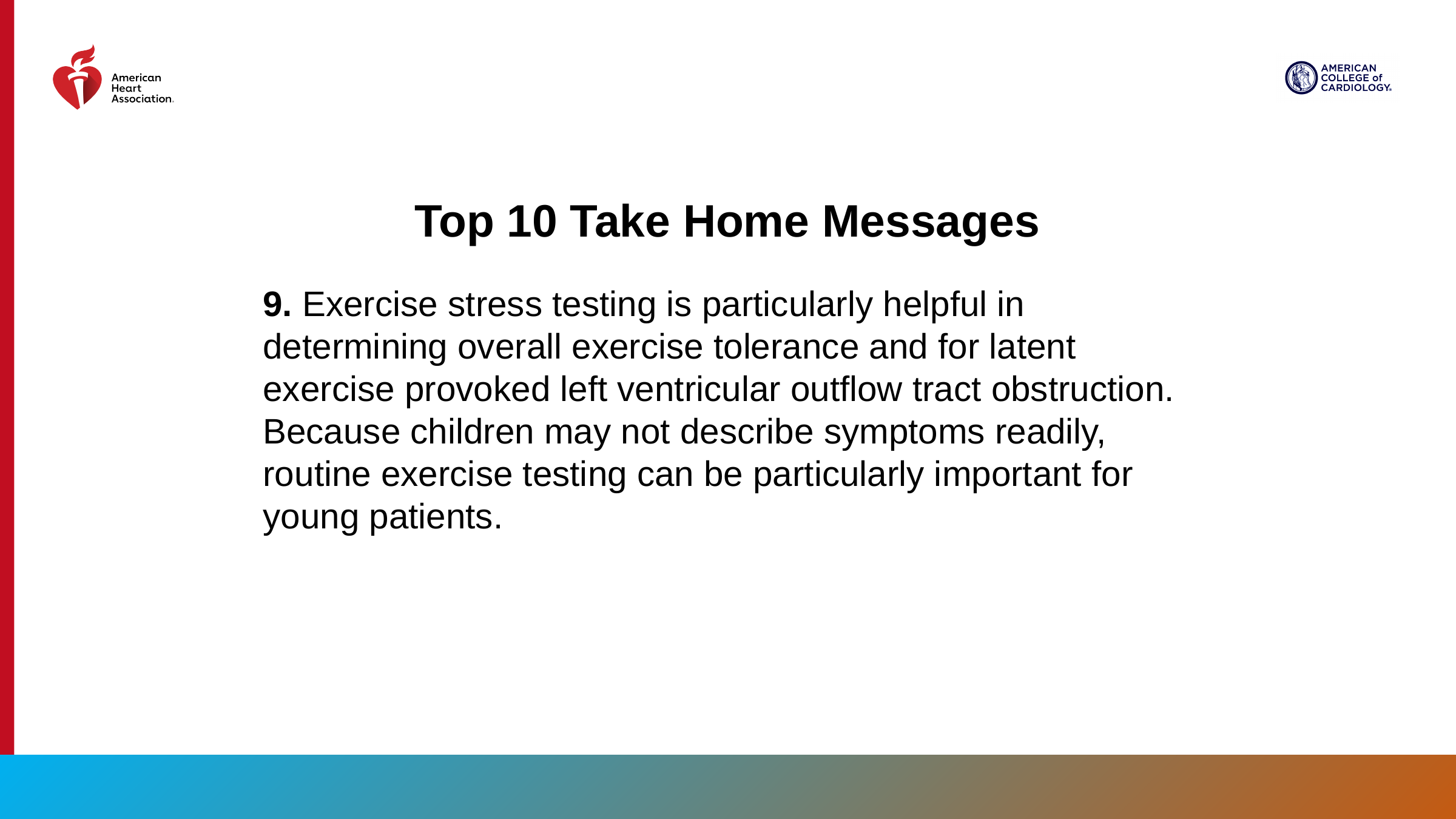

Top 10 Take Home Messages
9. Exercise stress testing is particularly helpful in determining overall exercise tolerance and for latent exercise provoked left ventricular outflow tract obstruction.  Because children may not describe symptoms readily, routine exercise testing can be particularly important for young patients.
19